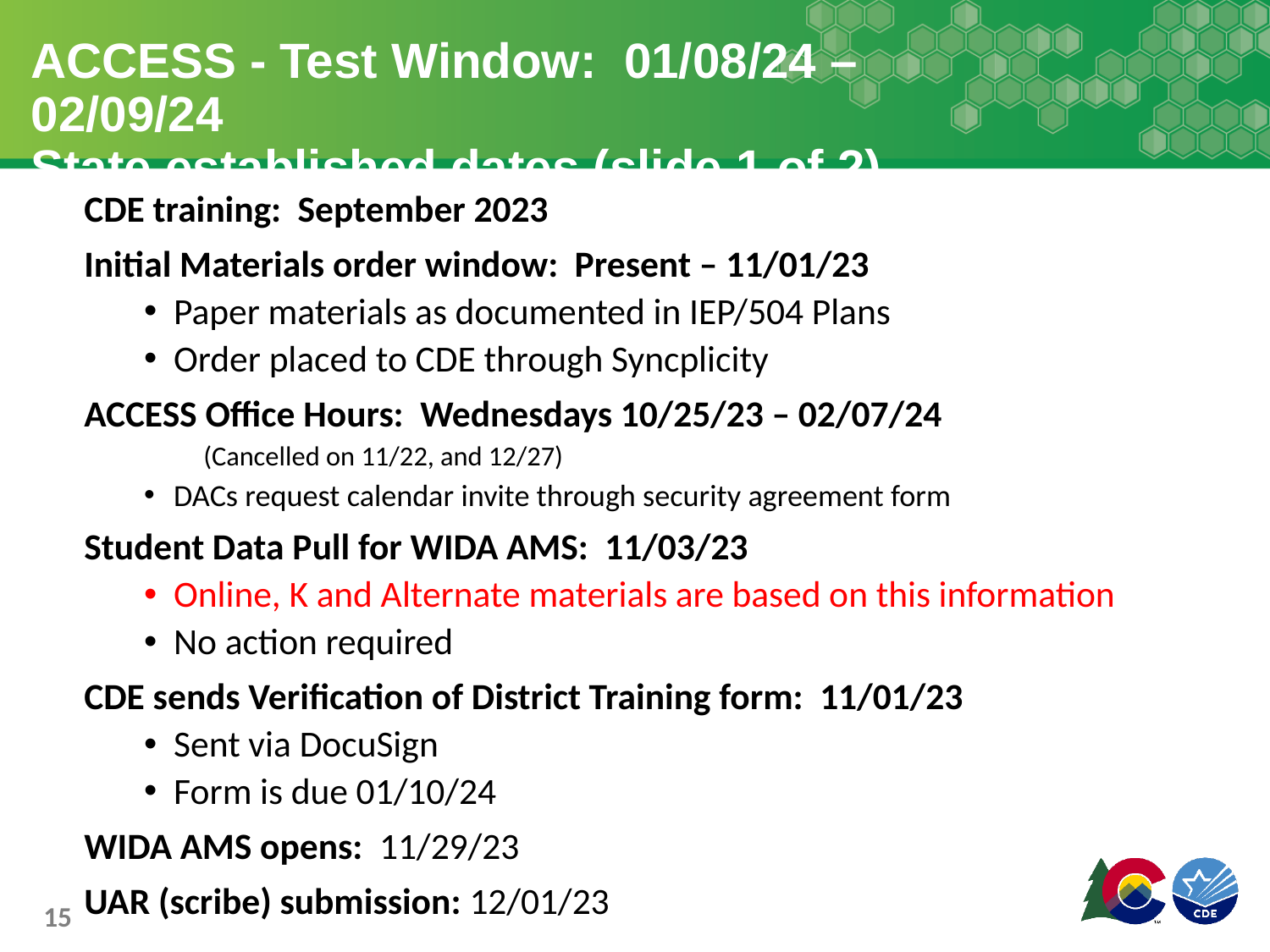

# ACCESS - Test Window:  01/08/24 – 02/09/24 State established dates (slide 1 of 2)
CDE training:  September 2023
Initial Materials order window:  Present – 11/01/23
Paper materials as documented in IEP/504 Plans
Order placed to CDE through Syncplicity
ACCESS Office Hours:  Wednesdays 10/25/23 – 02/07/24
(Cancelled on 11/22, and 12/27)
DACs request calendar invite through security agreement form
Student Data Pull for WIDA AMS:  11/03/23
Online, K and Alternate materials are based on this information
No action required
CDE sends Verification of District Training form:  11/01/23
Sent via DocuSign
Form is due 01/10/24
WIDA AMS opens:  11/29/23
UAR (scribe) submission: 12/01/23

15